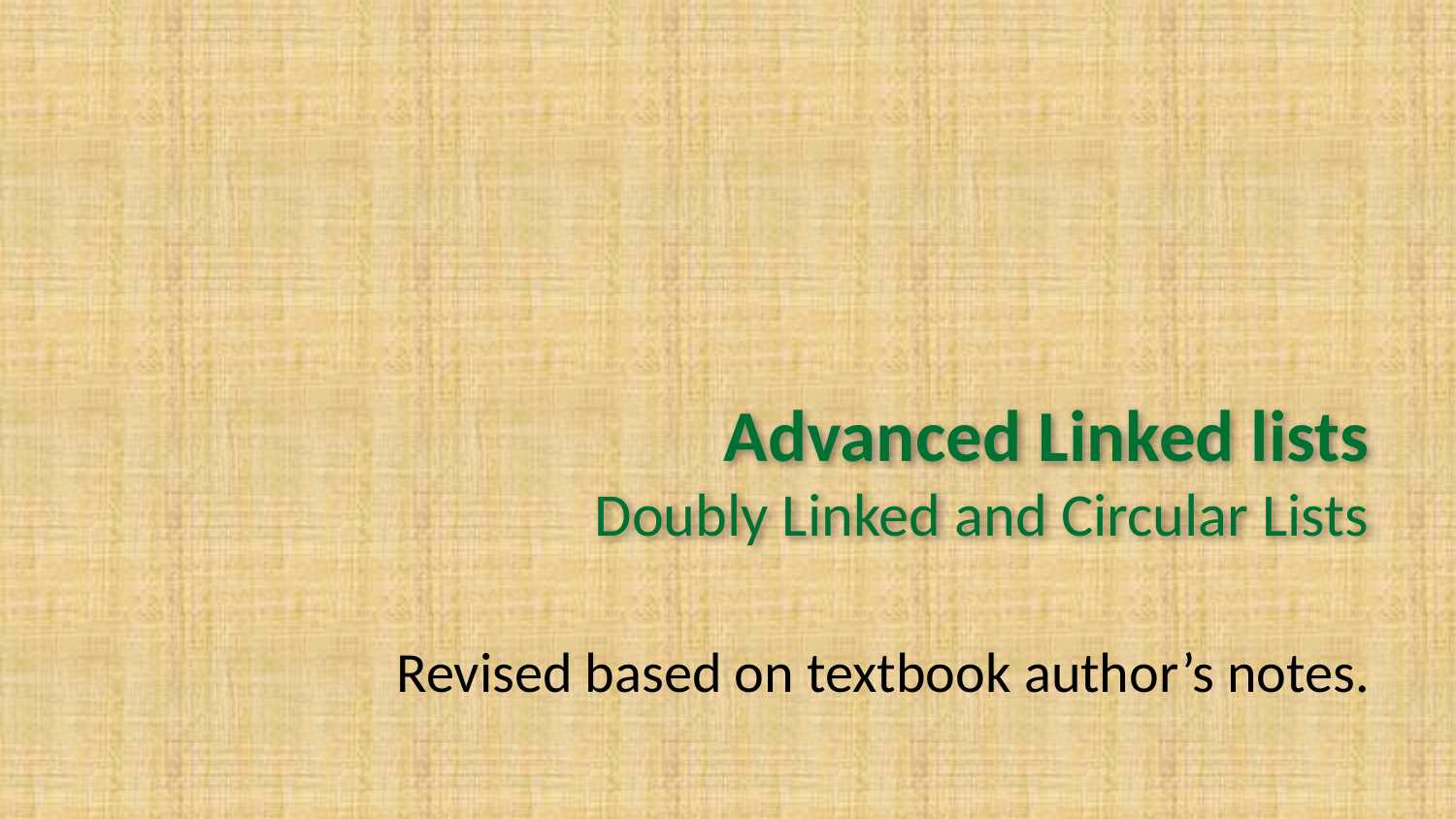

# Advanced Linked lists Doubly Linked and Circular Lists
Revised based on textbook author’s notes.